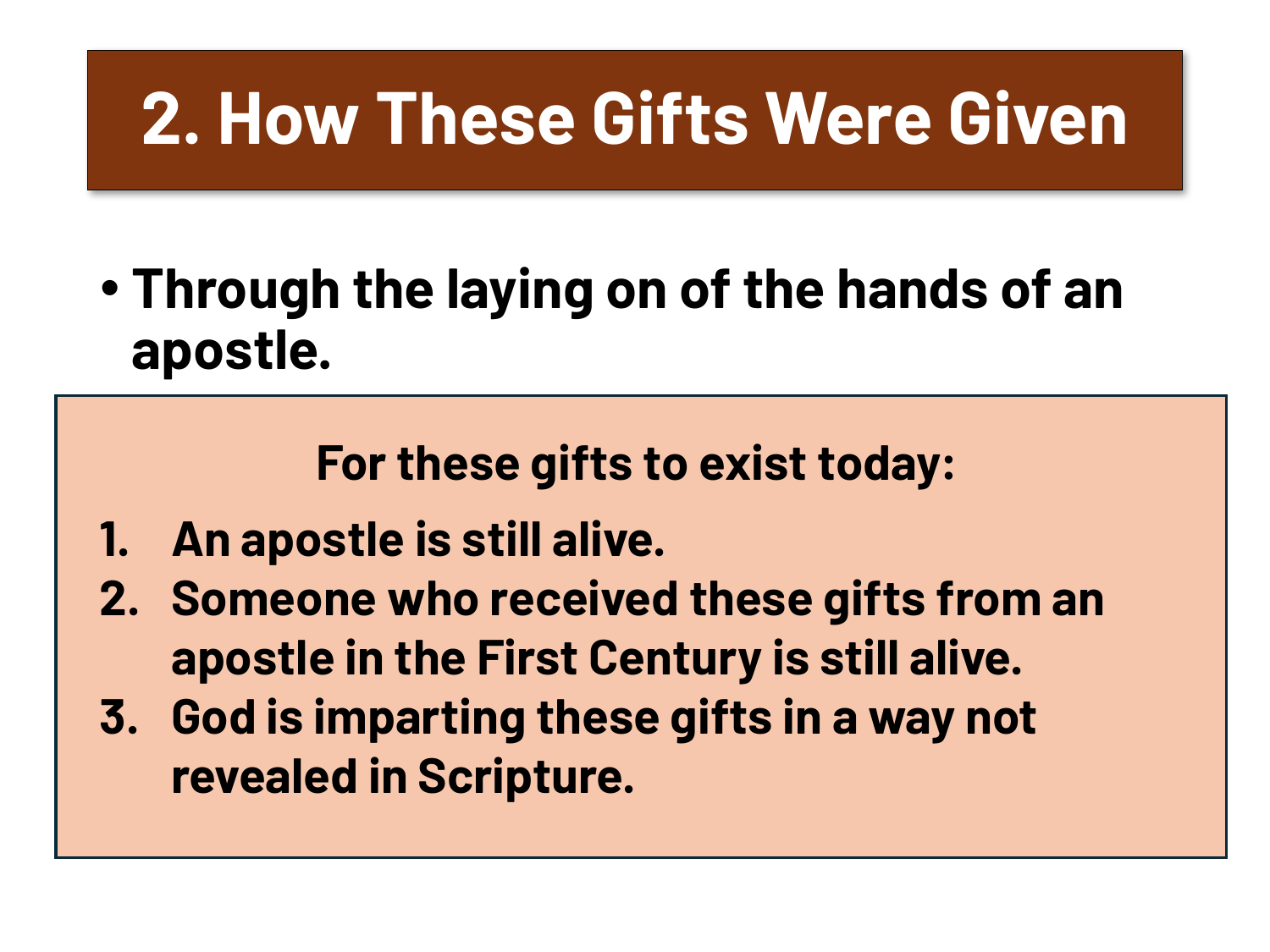

# 2. How These Gifts Were Given
Through the laying on of the hands of an apostle.
Acts 8:14-19
Romans 1:11
2 Timothy 1:6

For these gifts to exist today:

An apostle is still alive.
Someone who received these gifts from an apostle in the First Century is still alive.
God is imparting these gifts in a way not revealed in Scripture.